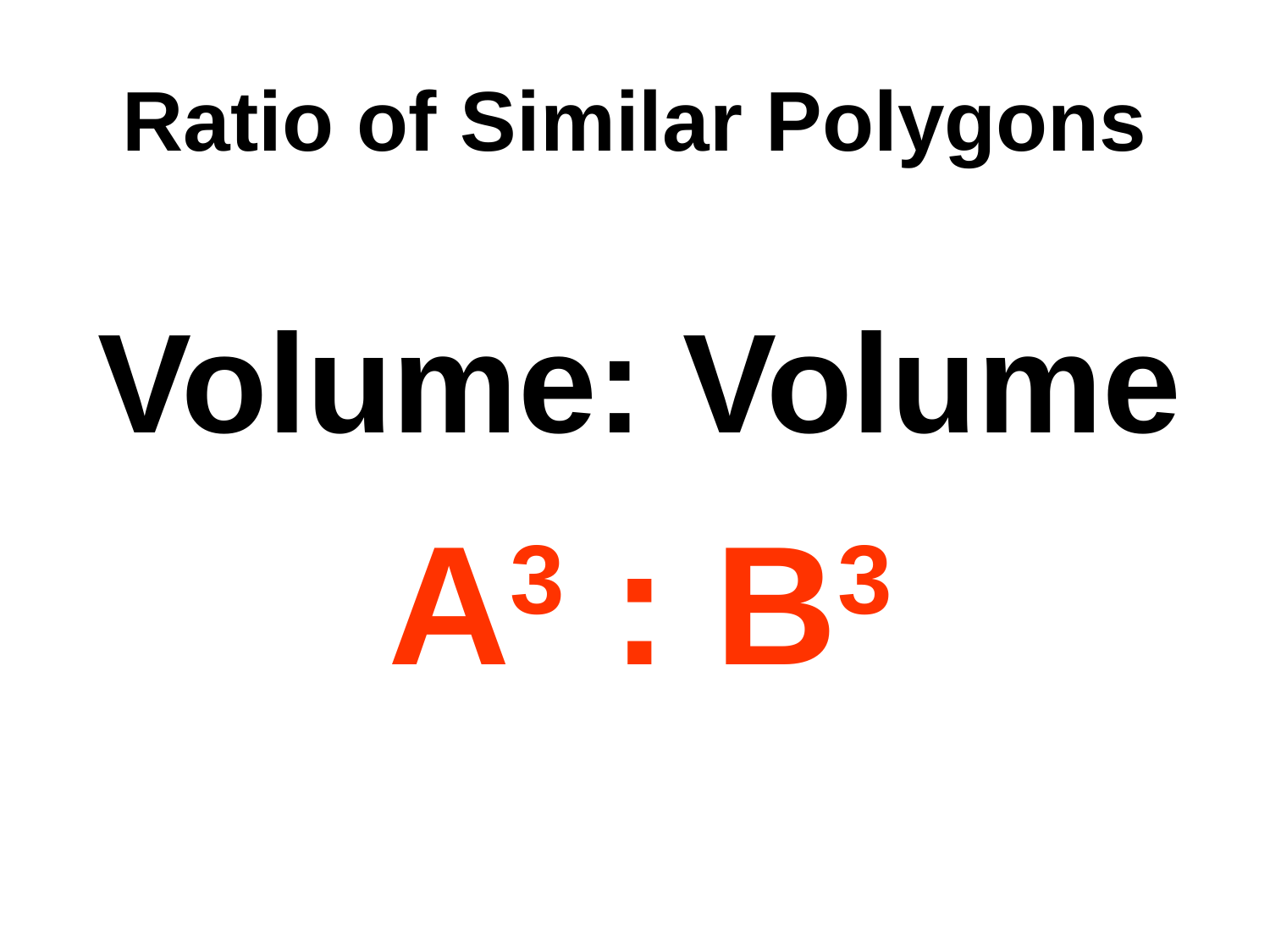

11/6/2017
# Ratio of Similar Polygons
Volume: Volume
A3 : B3